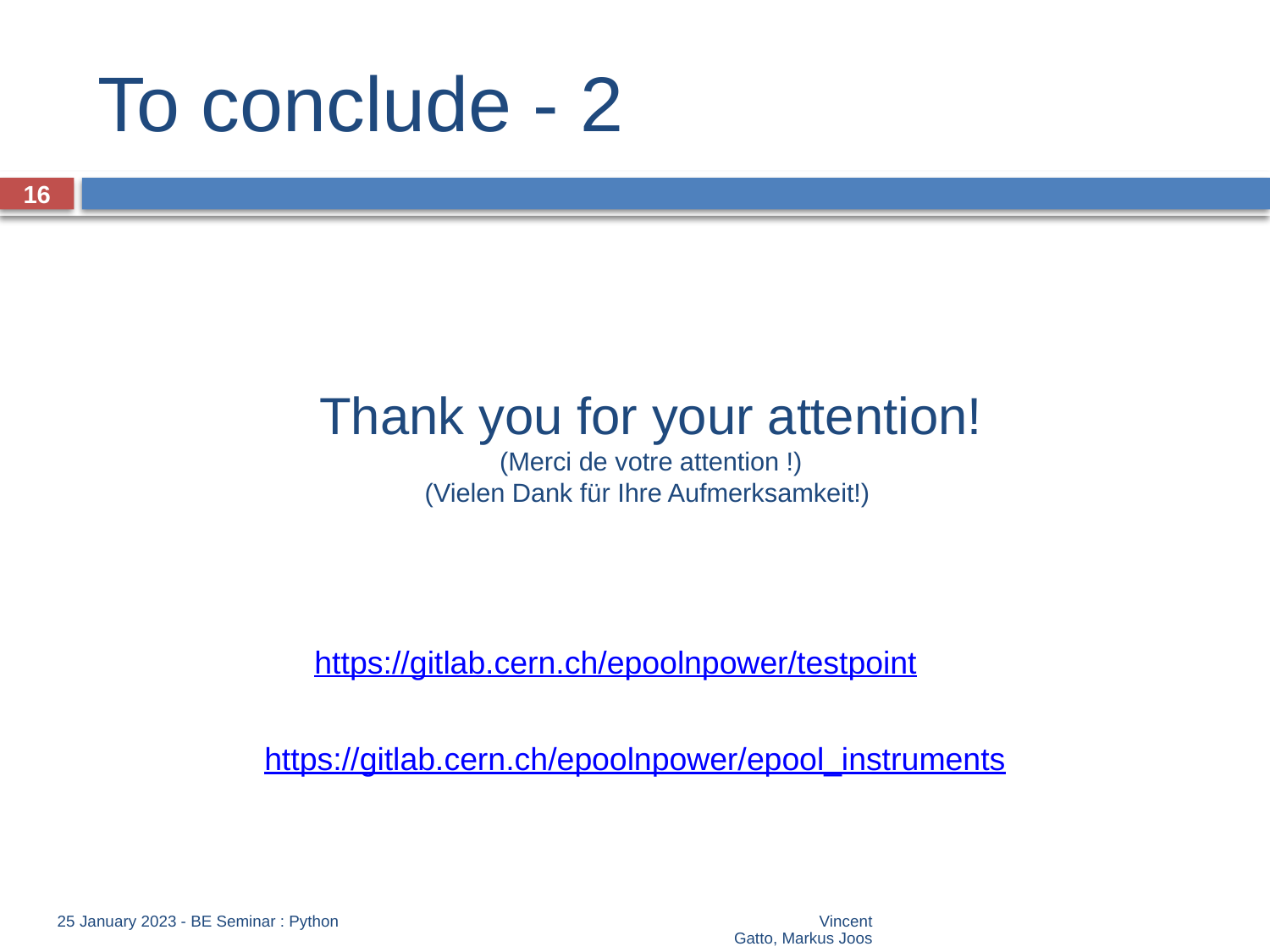

# To conclude - 2
16
Thank you for your attention!
(Merci de votre attention !)
(Vielen Dank für Ihre Aufmerksamkeit!)
https://gitlab.cern.ch/epoolnpower/testpoint
https://gitlab.cern.ch/epoolnpower/epool_instruments

25 January 2023 - BE Seminar : Python				Vincent Gatto, Markus Joos